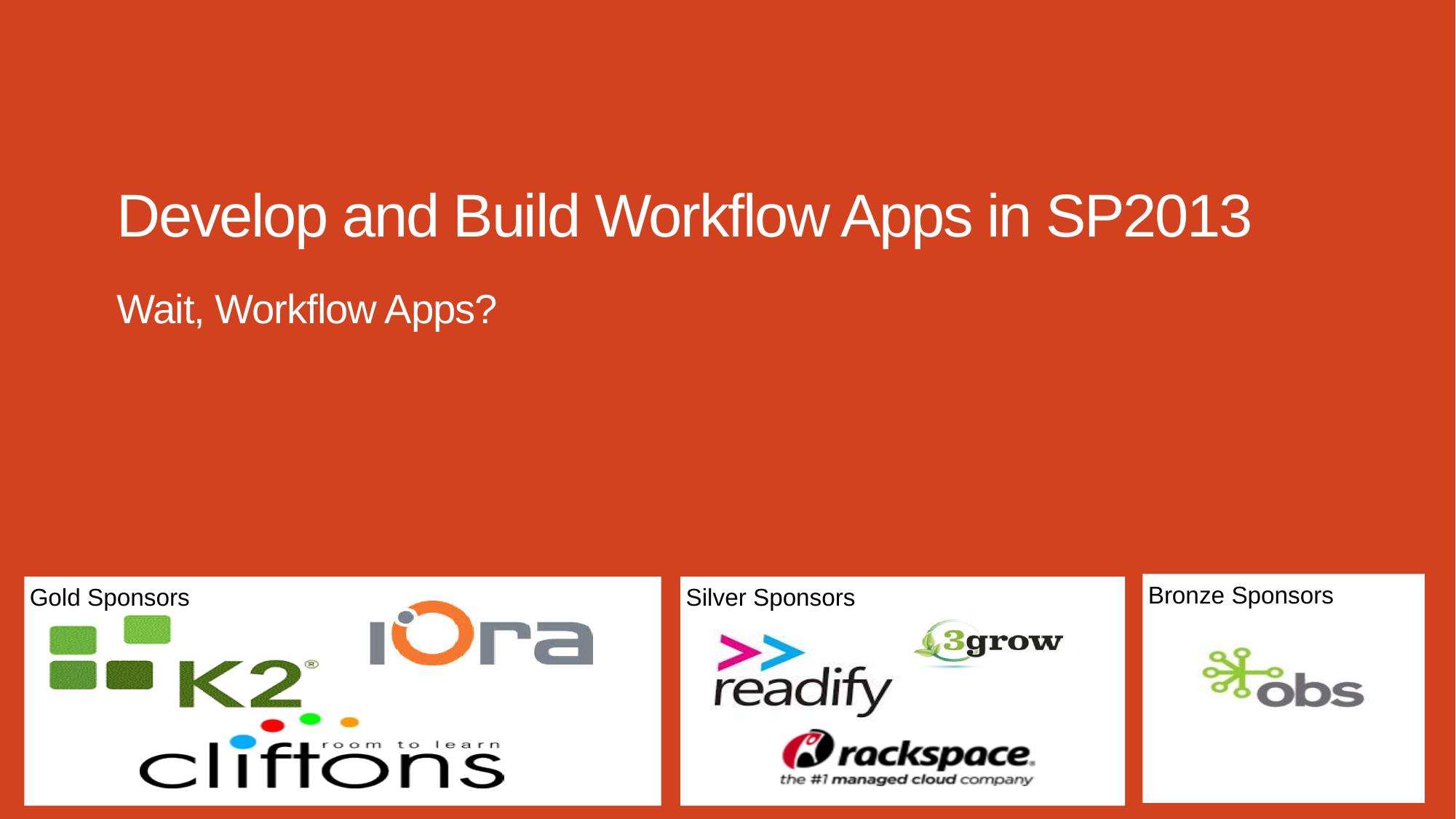

# Develop and Build Workflow Apps in SP2013
Wait, Workflow Apps?